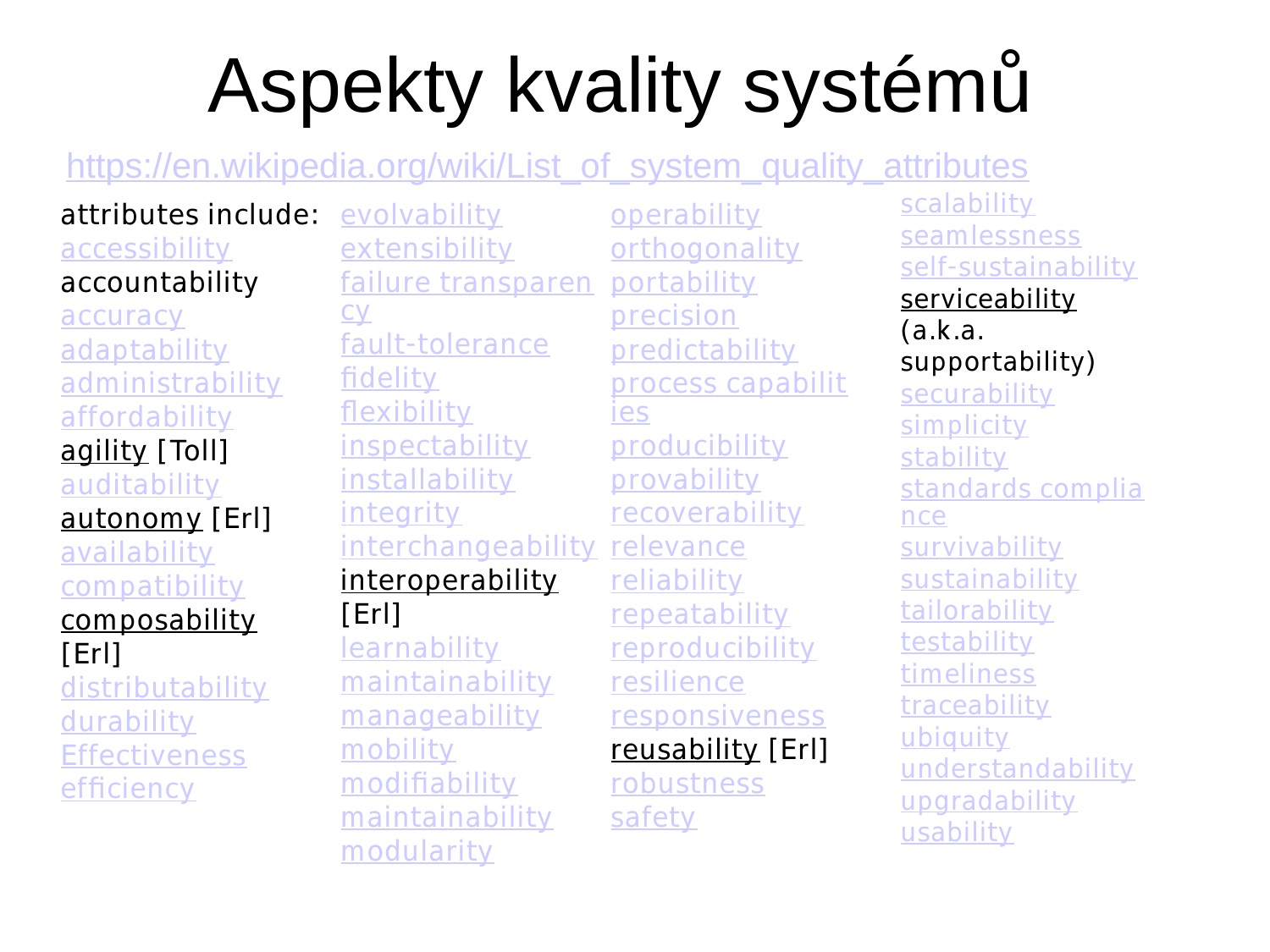

# Aspekty kvality systémů
https://en.wikipedia.org/wiki/List_of_system_quality_attributes

scalability
seamlessness
self-sustainability
serviceability (a.k.a. supportability)
securability
simplicity
stability
standards compliance
survivability
sustainability
tailorability
testability
timeliness
traceability
ubiquity
understandability
upgradability
usability

attributes include:
accessibility
accountability
accuracy
adaptability
administrability
affordability
agility [Toll] auditability
autonomy [Erl]
availability
compatibility
composability [Erl]
distributability
durability
Effectiveness
efficiency

evolvability
extensibility
failure transparency
fault-tolerance
fidelity
flexibility
inspectability
installability
integrity
interchangeability
interoperability [Erl]
learnability
maintainability
manageability
mobility
modifiability
maintainability
modularity

operability
orthogonality
portability
precision
predictability
process capabilities
producibility
provability
recoverability
relevance
reliability
repeatability
reproducibility
resilience
responsiveness
reusability [Erl]
robustness
safety